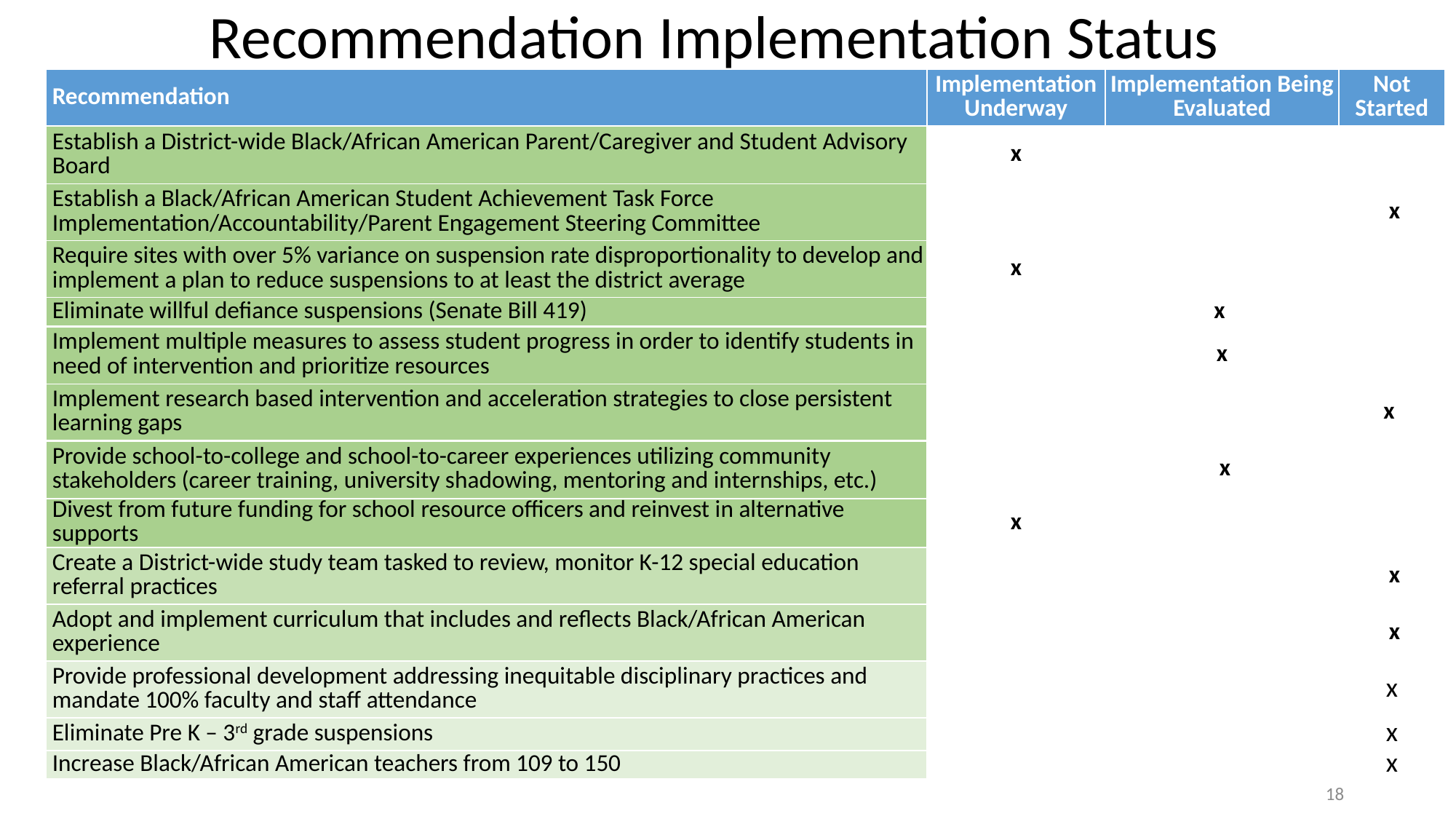

# Recommendation Implementation Status
| Recommendation | Implementation Underway | Implementation Being Evaluated | Not Started |
| --- | --- | --- | --- |
| Establish a District-wide Black/African American Parent/Caregiver and Student Advisory Board | x |  |  |
| Establish a Black/African American Student Achievement Task Force Implementation/Accountability/Parent Engagement Steering Committee |  |  | x |
| Require sites with over 5% variance on suspension rate disproportionality to develop and implement a plan to reduce suspensions to at least the district average | x |  |  |
| Eliminate willful defiance suspensions (Senate Bill 419) |  | x |  |
| Implement multiple measures to assess student progress in order to identify students in need of intervention and prioritize resources |  | x |  |
| Implement research based intervention and acceleration strategies to close persistent learning gaps |  |  | x |
| Provide school-to-college and school-to-career experiences utilizing community stakeholders (career training, university shadowing, mentoring and internships, etc.) |  | x |  |
| Divest from future funding for school resource officers and reinvest in alternative supports | x |  |  |
| Create a District-wide study team tasked to review, monitor K-12 special education referral practices |  |  | x |
| Adopt and implement curriculum that includes and reflects Black/African American experience |  |  | x |
| Provide professional development addressing inequitable disciplinary practices and mandate 100% faculty and staff attendance |  |  | x |
| Eliminate Pre K – 3rd grade suspensions |  |  | x |
| Increase Black/African American teachers from 109 to 150 |  |  | x |
18